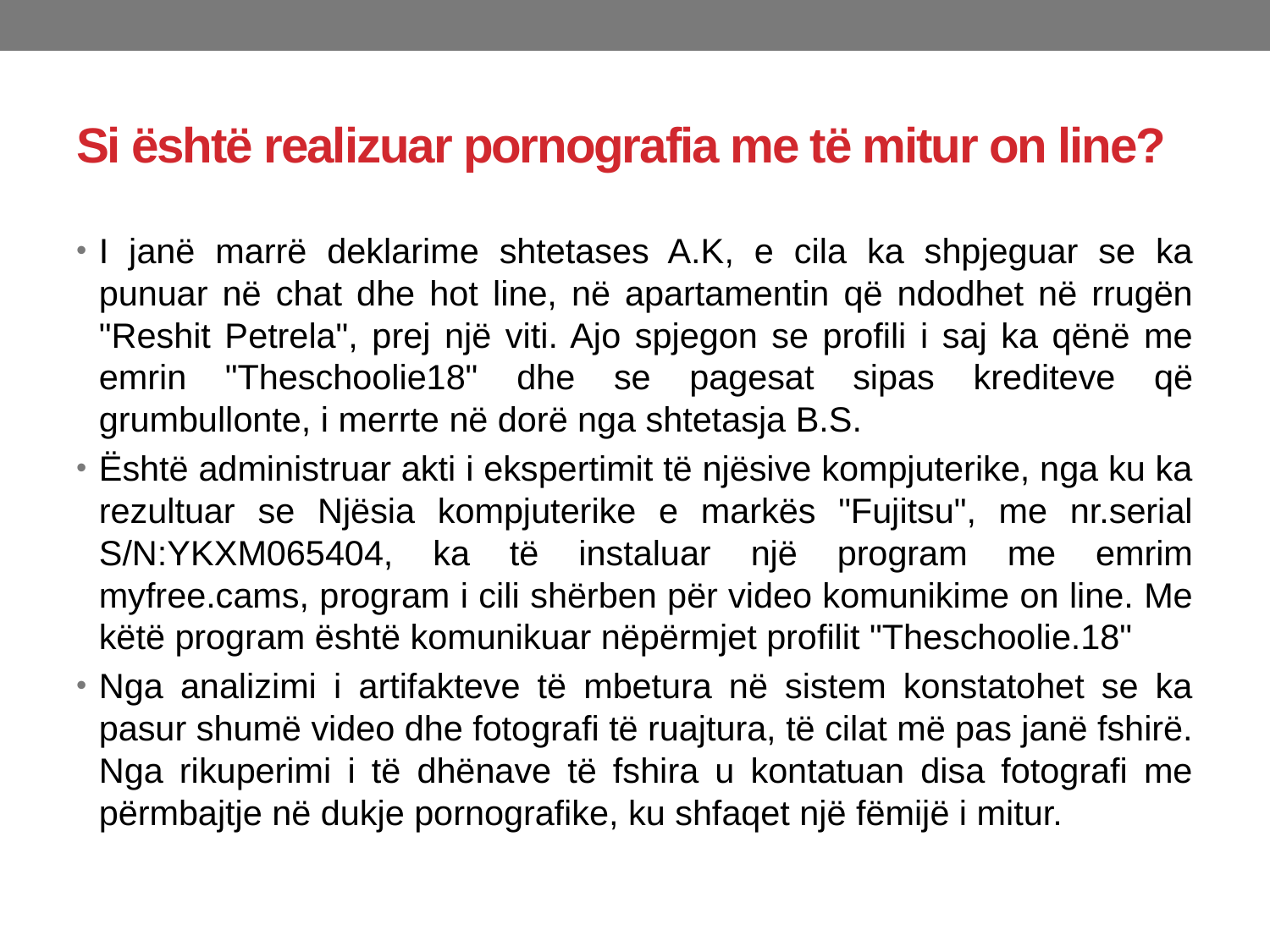

# Si është realizuar pornografia me të mitur on line?
I janë marrë deklarime shtetases A.K, e cila ka shpjeguar se ka punuar në chat dhe hot line, në apartamentin që ndodhet në rrugën "Reshit Petrela", prej një viti. Ajo spjegon se profili i saj ka qënë me emrin "Theschoolie18" dhe se pagesat sipas krediteve që grumbullonte, i merrte në dorë nga shtetasja B.S.
Është administruar akti i ekspertimit të njësive kompjuterike, nga ku ka rezultuar se Njësia kompjuterike e markës "Fujitsu", me nr.serial S/N:YKXM065404, ka të instaluar një program me emrim myfree.cams, program i cili shërben për video komunikime on line. Me këtë program është komunikuar nëpërmjet profilit "Theschoolie.18"
Nga analizimi i artifakteve të mbetura në sistem konstatohet se ka pasur shumë video dhe fotografi të ruajtura, të cilat më pas janë fshirë. Nga rikuperimi i të dhënave të fshira u kontatuan disa fotografi me përmbajtje në dukje pornografike, ku shfaqet një fëmijë i mitur.